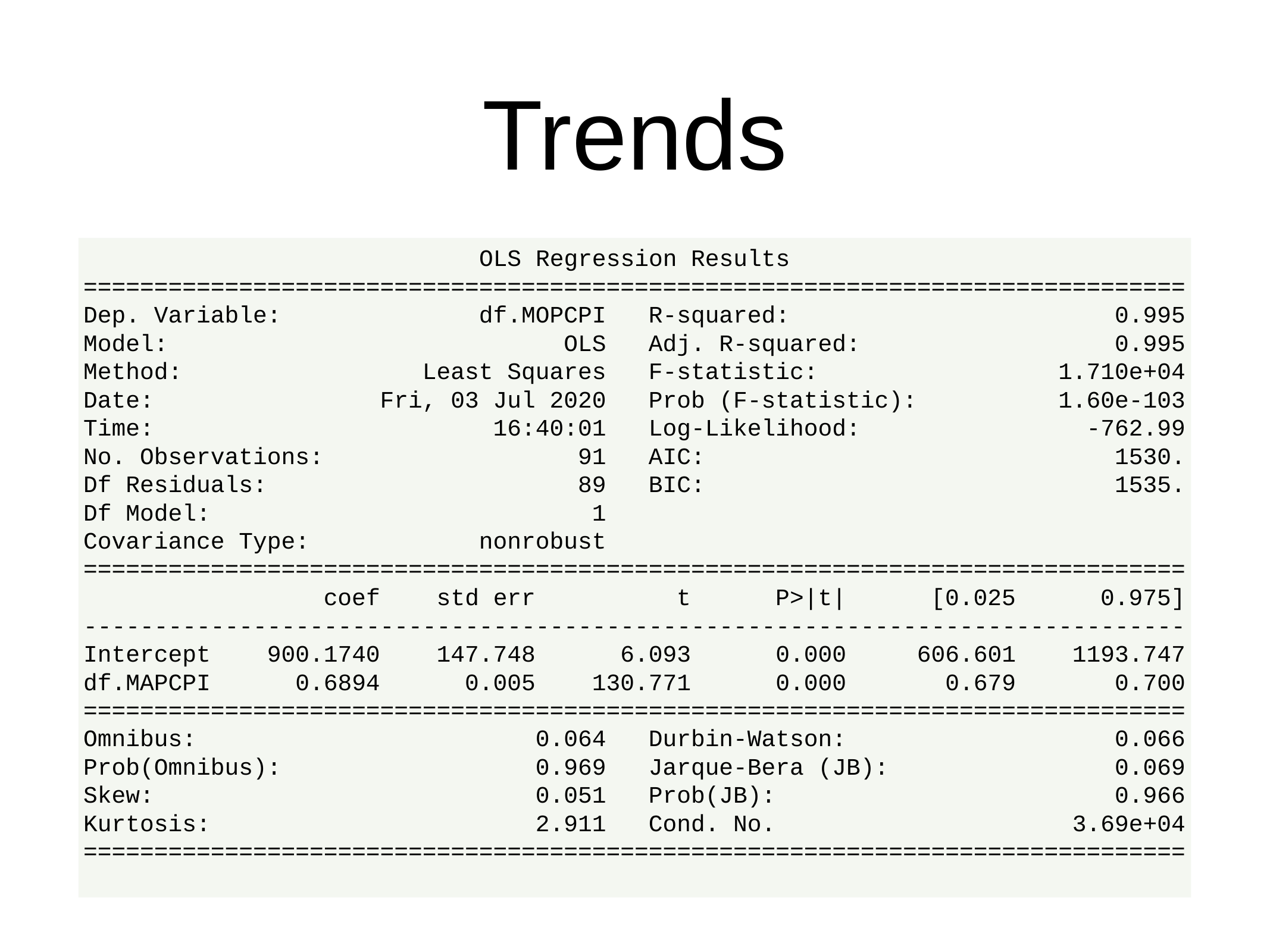

# Trends
                            OLS Regression Results
==============================================================================
Dep. Variable:              df.MOPCPI   R-squared:                       0.995
Model:                            OLS   Adj. R-squared:                  0.995
Method:                 Least Squares   F-statistic:                 1.710e+04
Date:                Fri, 03 Jul 2020   Prob (F-statistic):          1.60e-103
Time:                        16:40:01   Log-Likelihood:                -762.99
No. Observations:                  91   AIC:                             1530.
Df Residuals:                      89   BIC:                             1535.
Df Model:                           1
Covariance Type:            nonrobust
==============================================================================
                 coef    std err          t      P>|t|      [0.025      0.975]
------------------------------------------------------------------------------
Intercept    900.1740    147.748      6.093      0.000     606.601    1193.747
df.MAPCPI      0.6894      0.005    130.771      0.000       0.679       0.700
==============================================================================
Omnibus:                        0.064   Durbin-Watson:                   0.066
Prob(Omnibus):                  0.969   Jarque-Bera (JB):                0.069
Skew:                           0.051   Prob(JB):                        0.966
Kurtosis:                       2.911   Cond. No.                     3.69e+04
==============================================================================